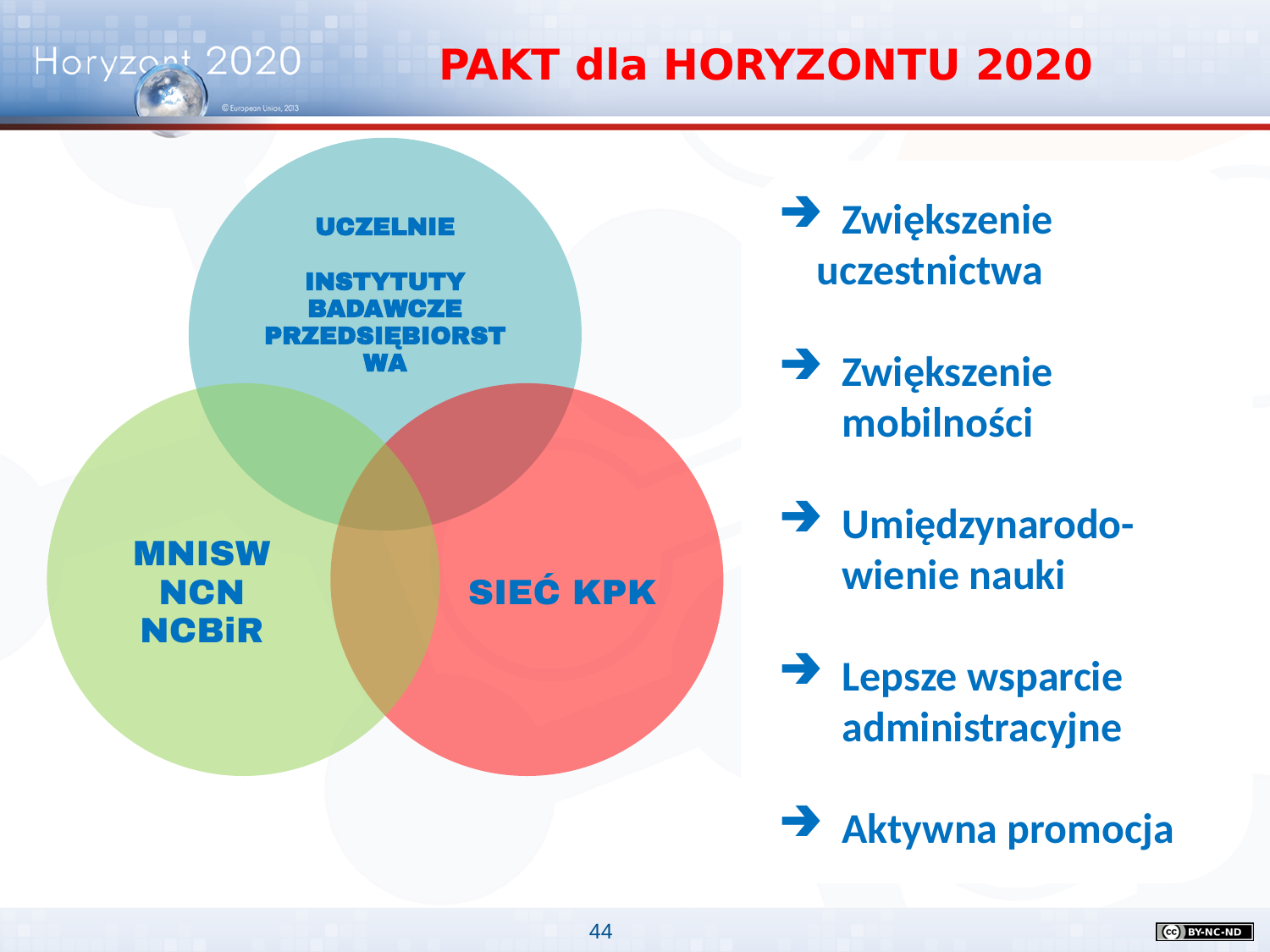

PAKT dla HORYZONTU 2020
Zwiększenie
    uczestnictwa

Zwiększenie mobilności

Umiędzynarodo-wienie nauki

Lepsze wsparcie administracyjne

Aktywna promocja
UCZELNIE
INSTYTUTY BADAWCZE
PRZEDSIĘBIORSTWA
SIEĆ KPK
MNISW
NCN
NCBiR